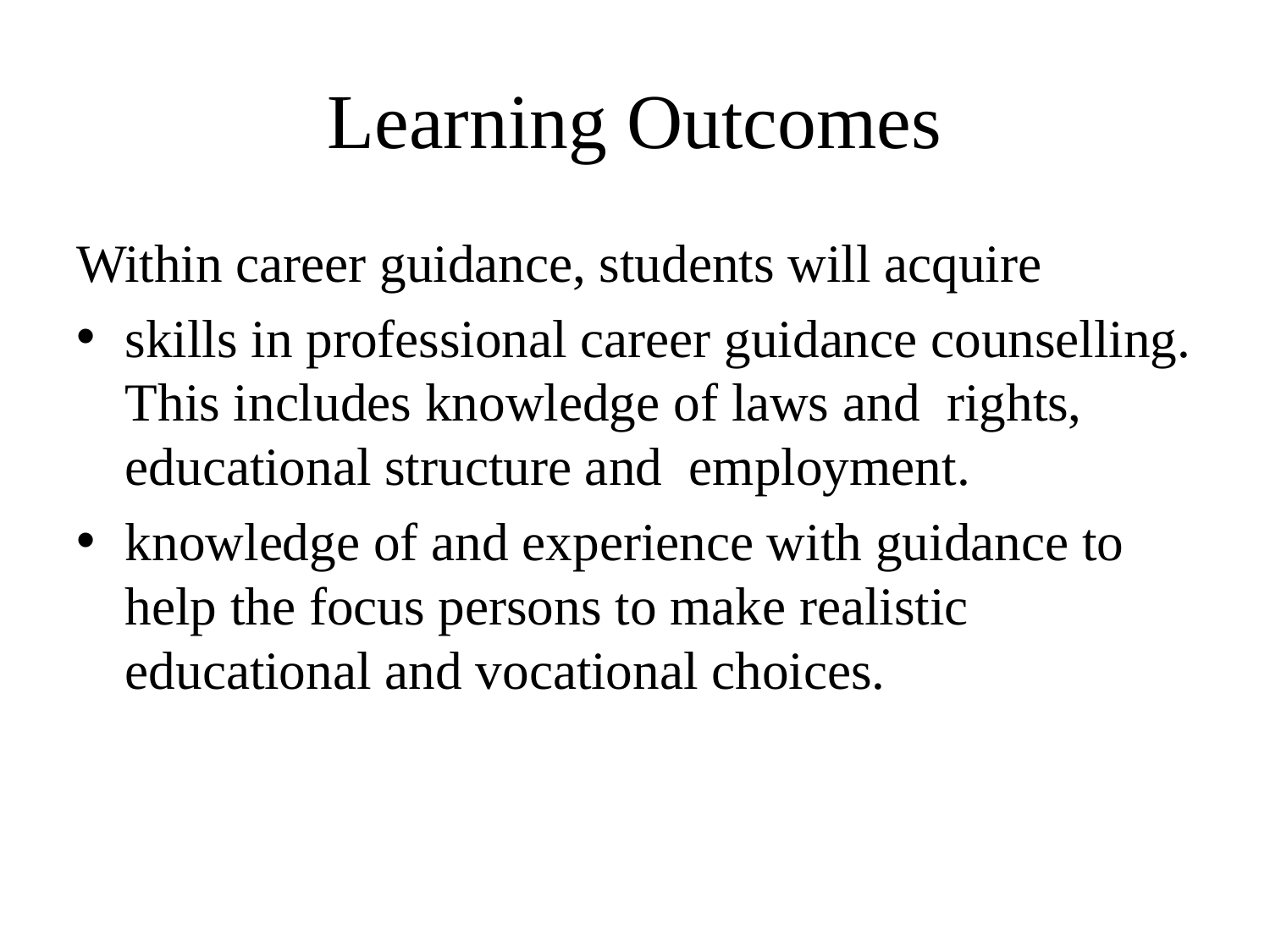

# Learning Outcomes
Within career guidance, students will acquire
skills in professional career guidance counselling. This includes knowledge of laws and  rights, educational structure and  employment.
knowledge of and experience with guidance to help the focus persons to make realistic educational and vocational choices.